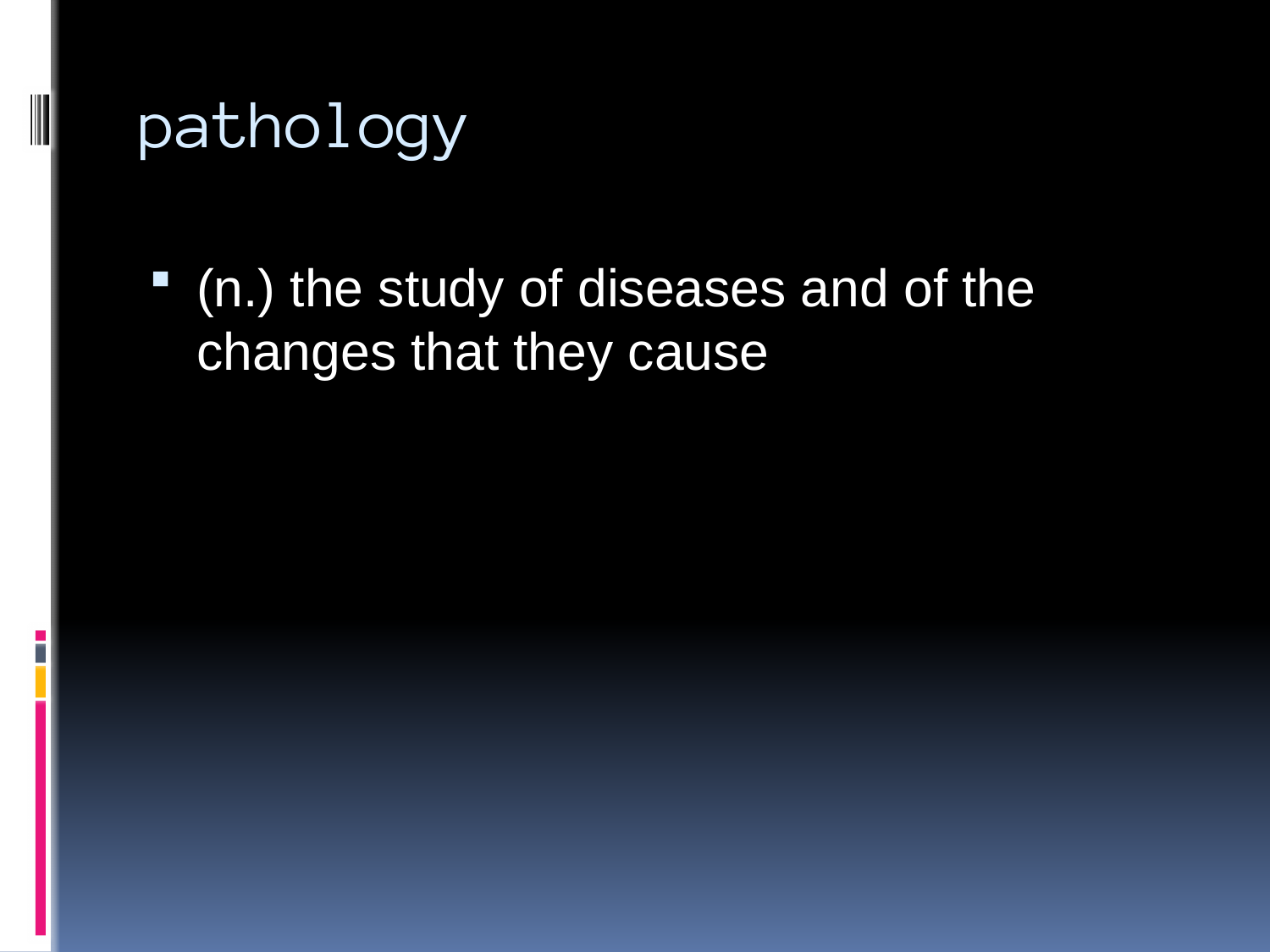

# pathology
(n.) the study of diseases and of the changes that they cause